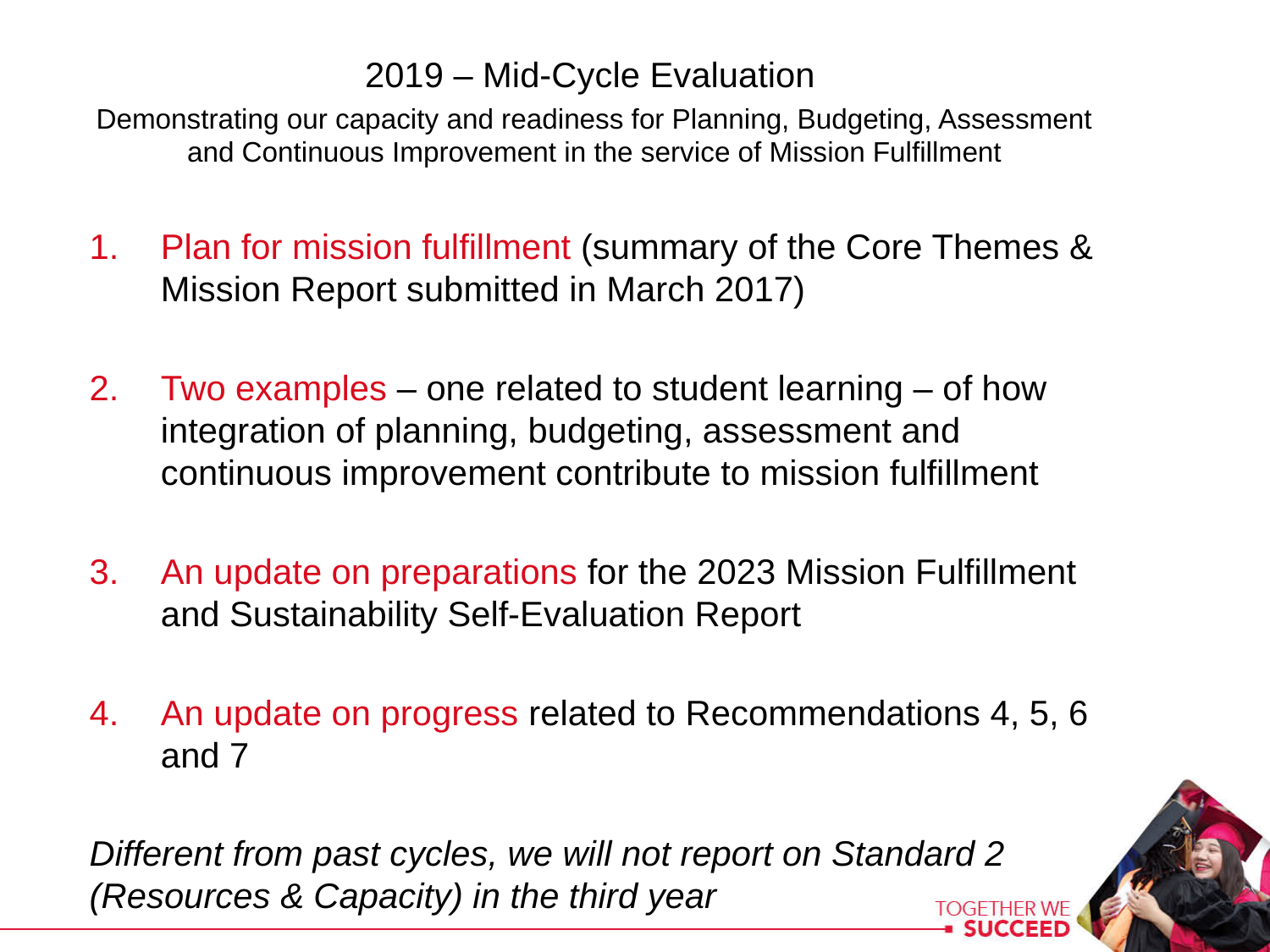

2019 – Mid-Cycle Evaluation
Demonstrating our capacity and readiness for Planning, Budgeting, Assessment and Continuous Improvement in the service of Mission Fulfillment

Plan for mission fulfillment (summary of the Core Themes & Mission Report submitted in March 2017)

Two examples – one related to student learning – of how integration of planning, budgeting, assessment and continuous improvement contribute to mission fulfillment

An update on preparations for the 2023 Mission Fulfillment and Sustainability Self-Evaluation Report

An update on progress related to Recommendations 4, 5, 6 and 7

Different from past cycles, we will not report on Standard 2 (Resources & Capacity) in the third year